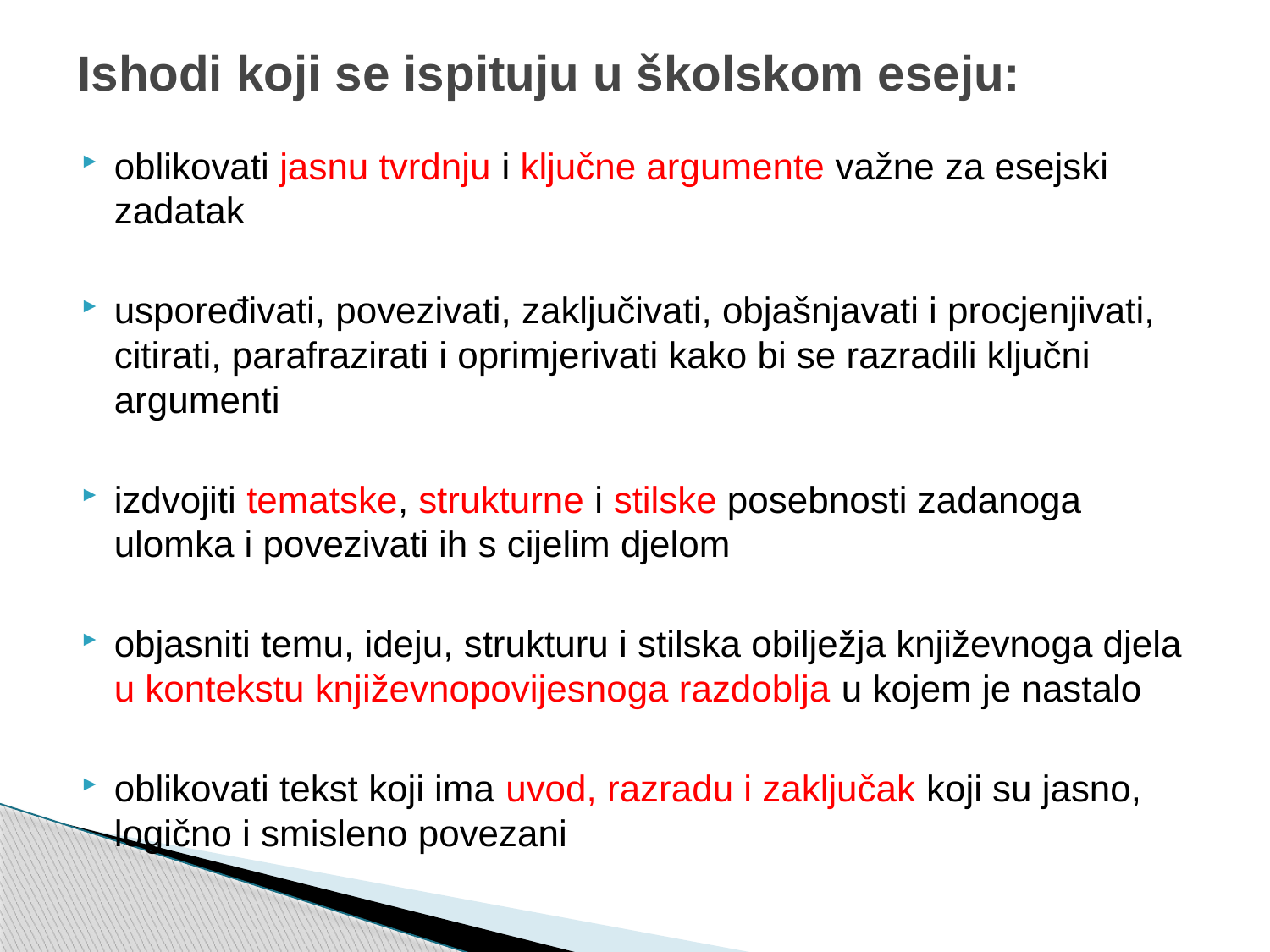

# Ishodi koji se ispituju u školskom eseju:
oblikovati jasnu tvrdnju i ključne argumente važne za esejski zadatak

uspoređivati, povezivati, zaključivati, objašnjavati i procjenjivati, citirati, parafrazirati i oprimjerivati kako bi se razradili ključni argumenti

izdvojiti tematske, strukturne i stilske posebnosti zadanoga ulomka i povezivati ih s cijelim djelom

objasniti temu, ideju, strukturu i stilska obilježja književnoga djela u kontekstu književnopovijesnoga razdoblja u kojem je nastalo

oblikovati tekst koji ima uvod, razradu i zaključak koji su jasno, logično i smisleno povezani